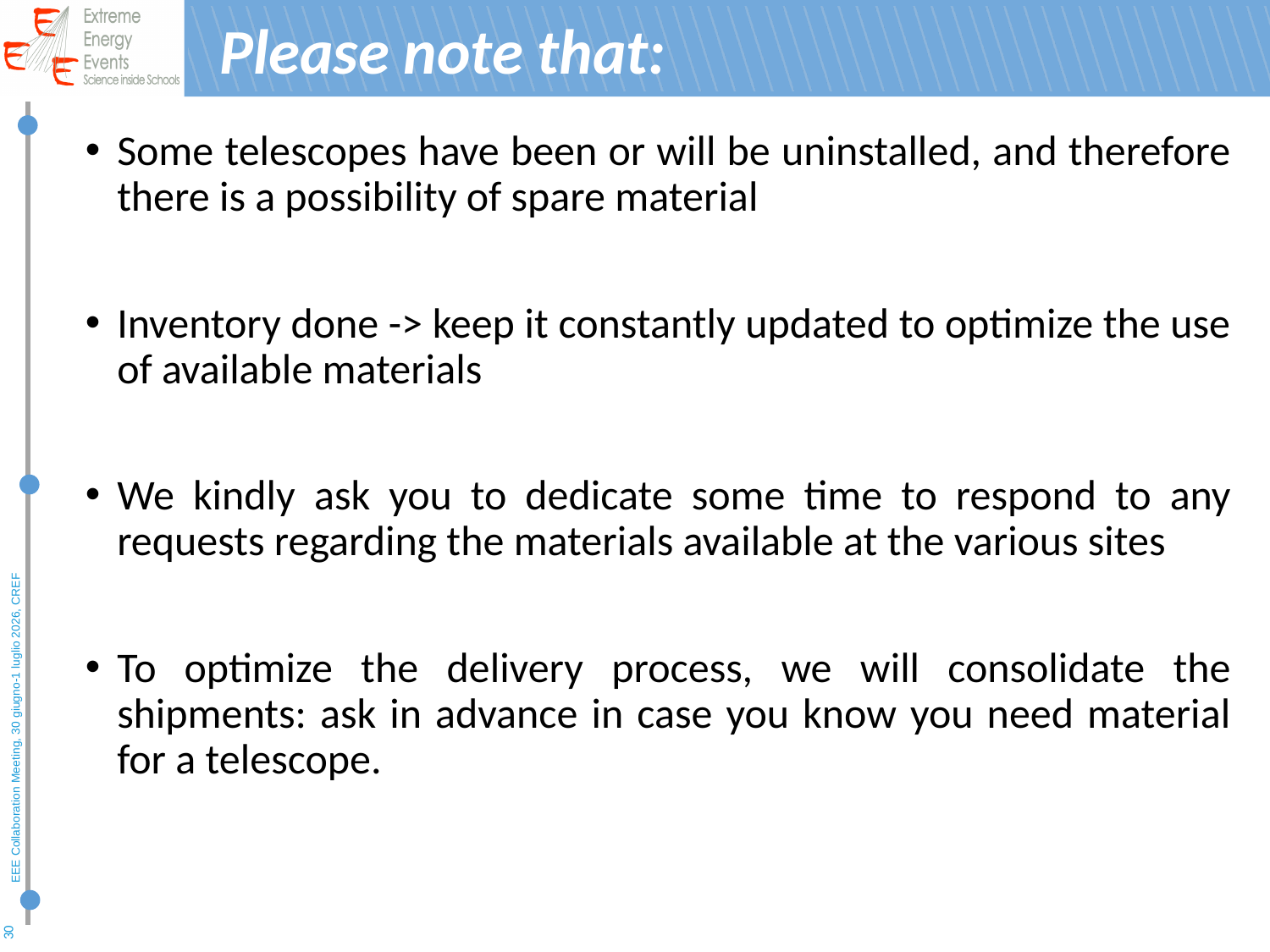

# Please note that:
Some telescopes have been or will be uninstalled, and therefore there is a possibility of spare material

Inventory done -> keep it constantly updated to optimize the use of available materials

We kindly ask you to dedicate some time to respond to any requests regarding the materials available at the various sites

To optimize the delivery process, we will consolidate the shipments: ask in advance in case you know you need material for a telescope.